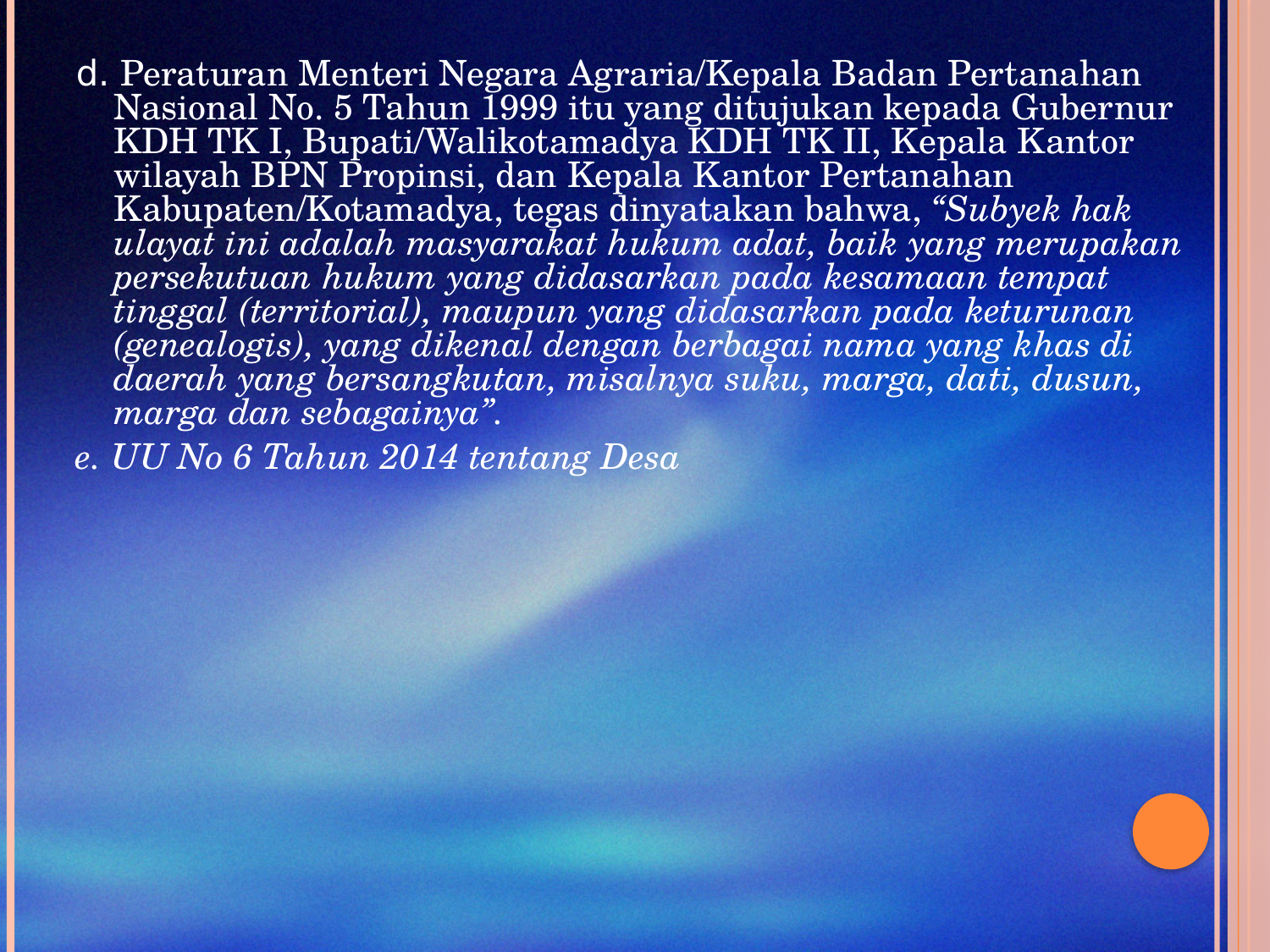

d. Peraturan Menteri Negara Agraria/Kepala Badan Pertanahan Nasional No. 5 Tahun 1999 itu yang ditujukan kepada Gubernur KDH TK I, Bupati/Walikotamadya KDH TK II, Kepala Kantor wilayah BPN Propinsi, dan Kepala Kantor Pertanahan Kabupaten/Kotamadya, tegas dinyatakan bahwa, “Subyek hak ulayat ini adalah masyarakat hukum adat, baik yang merupakan persekutuan hukum yang didasarkan pada kesamaan tempat tinggal (territorial), maupun yang didasarkan pada keturunan (genealogis), yang dikenal dengan berbagai nama yang khas di daerah yang bersangkutan, misalnya suku, marga, dati, dusun, marga dan sebagainya”.
e. UU No 6 Tahun 2014 tentang Desa